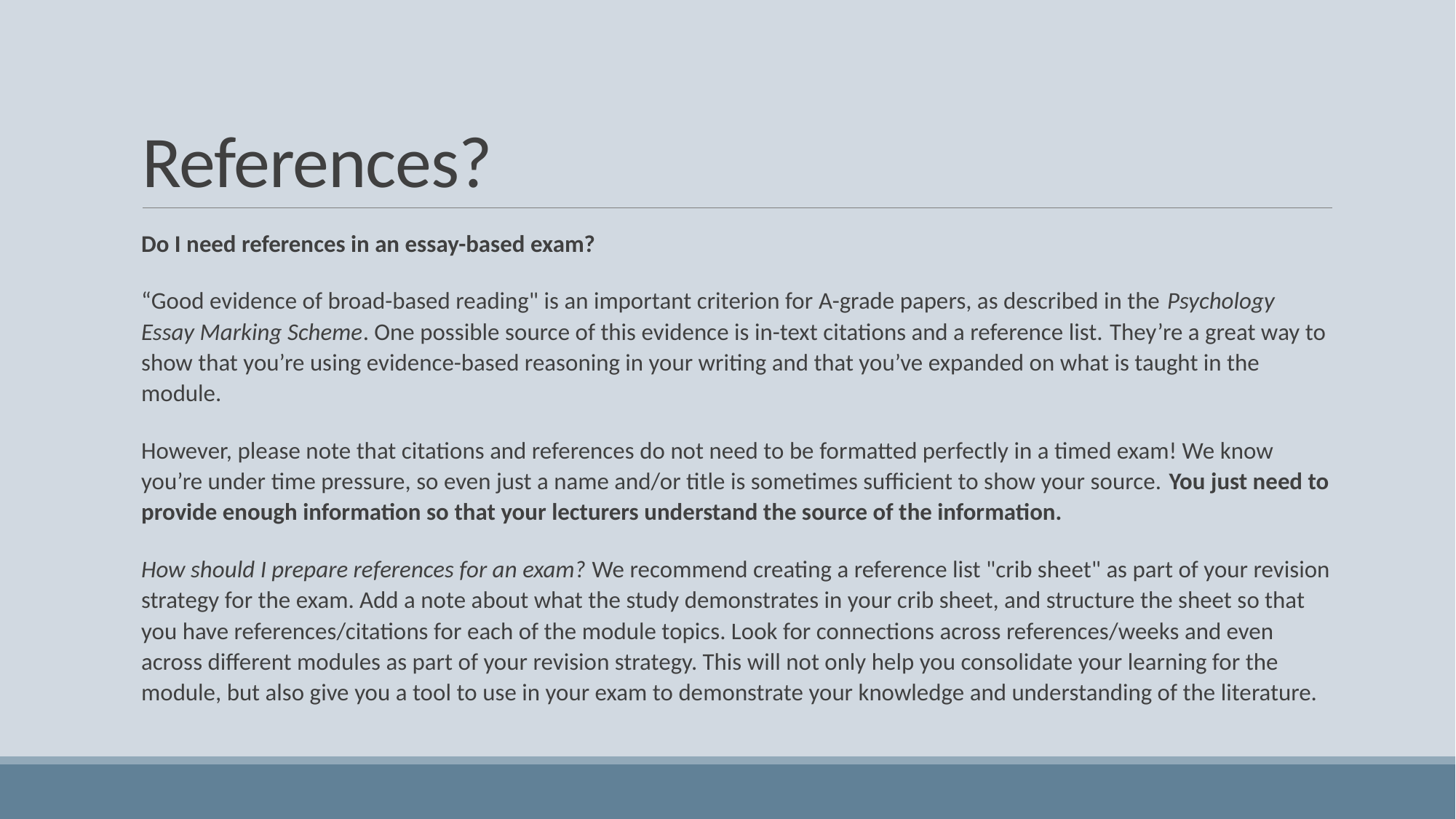

# References?
Do I need references in an essay-based exam?
“Good evidence of broad-based reading" is an important criterion for A-grade papers, as described in the Psychology Essay Marking Scheme. One possible source of this evidence is in-text citations and a reference list. They’re a great way to show that you’re using evidence-based reasoning in your writing and that you’ve expanded on what is taught in the module.
However, please note that citations and references do not need to be formatted perfectly in a timed exam! We know you’re under time pressure, so even just a name and/or title is sometimes sufficient to show your source. You just need to provide enough information so that your lecturers understand the source of the information.
How should I prepare references for an exam? We recommend creating a reference list "crib sheet" as part of your revision strategy for the exam. Add a note about what the study demonstrates in your crib sheet, and structure the sheet so that you have references/citations for each of the module topics. Look for connections across references/weeks and even across different modules as part of your revision strategy. This will not only help you consolidate your learning for the module, but also give you a tool to use in your exam to demonstrate your knowledge and understanding of the literature.